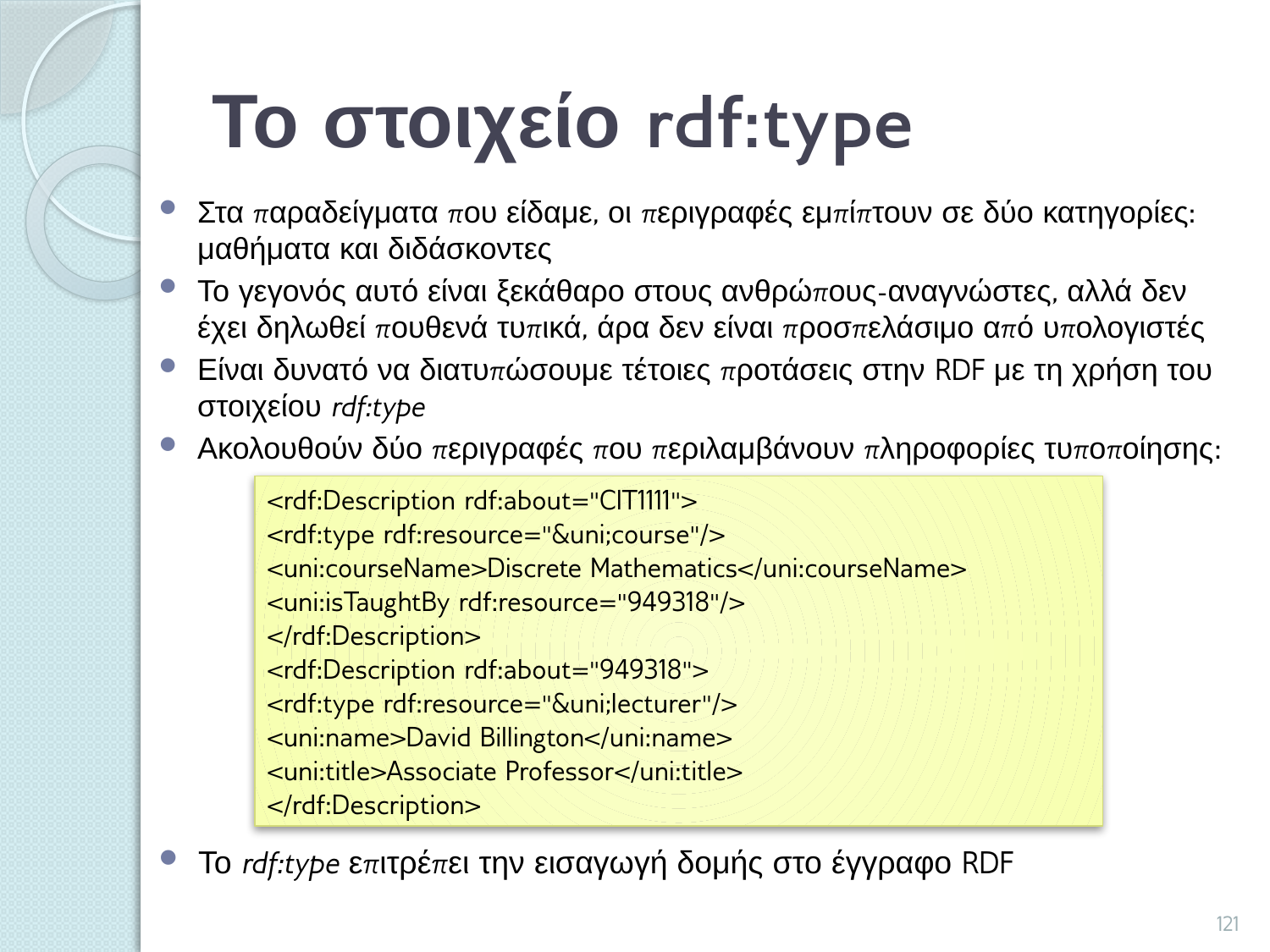

# Το στοιχείο rdf:type
Στα παραδείγματα που είδαμε, οι περιγραφές εμπίπτουν σε δύο κατηγορίες: μαθήματα και διδάσκοντες
Το γεγονός αυτό είναι ξεκάθαρο στους ανθρώπους-αναγνώστες, αλλά δεν έχει δηλωθεί πουθενά τυπικά, άρα δεν είναι προσπελάσιμο από υπολογιστές
Είναι δυνατό να διατυπώσουμε τέτοιες προτάσεις στην RDF με τη χρήση του στοιχείου rdf:type
Ακολουθούν δύο περιγραφές που περιλαμβάνουν πληροφορίες τυποποίησης:
<rdf:Description rdf:about="CIT1111">
<rdf:type rdf:resource="&uni;course"/>
<uni:courseName>Discrete Mathematics</uni:courseName>
<uni:isTaughtBy rdf:resource="949318"/>
</rdf:Description>
<rdf:Description rdf:about="949318">
<rdf:type rdf:resource="&uni;lecturer"/>
<uni:name>David Billington</uni:name>
<uni:title>Associate Professor</uni:title>
</rdf:Description>
Το rdf:type επιτρέπει την εισαγωγή δομής στο έγγραφο RDF
121